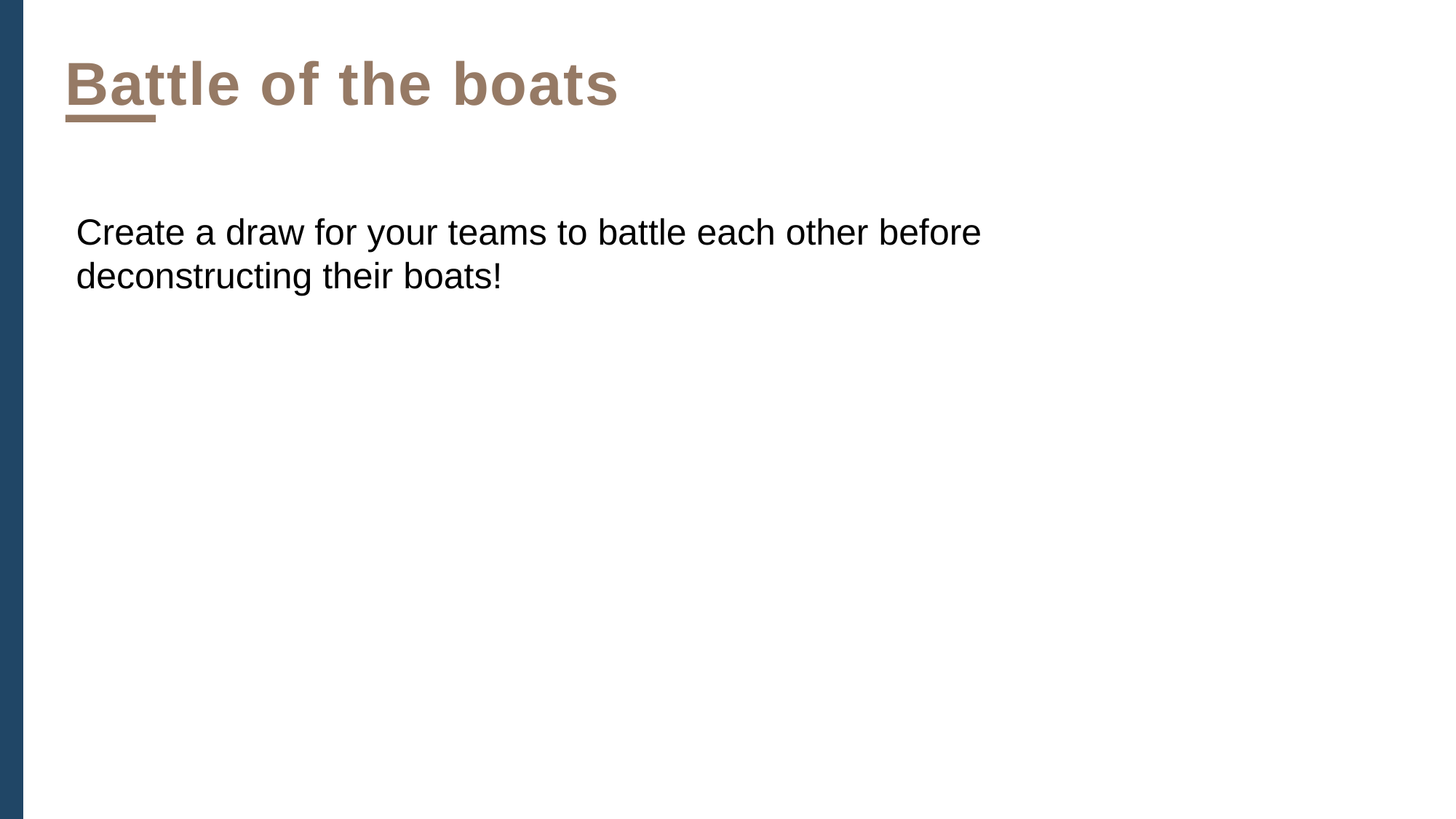

Battle of the boats

Create a draw for your teams to battle each other before deconstructing their boats!